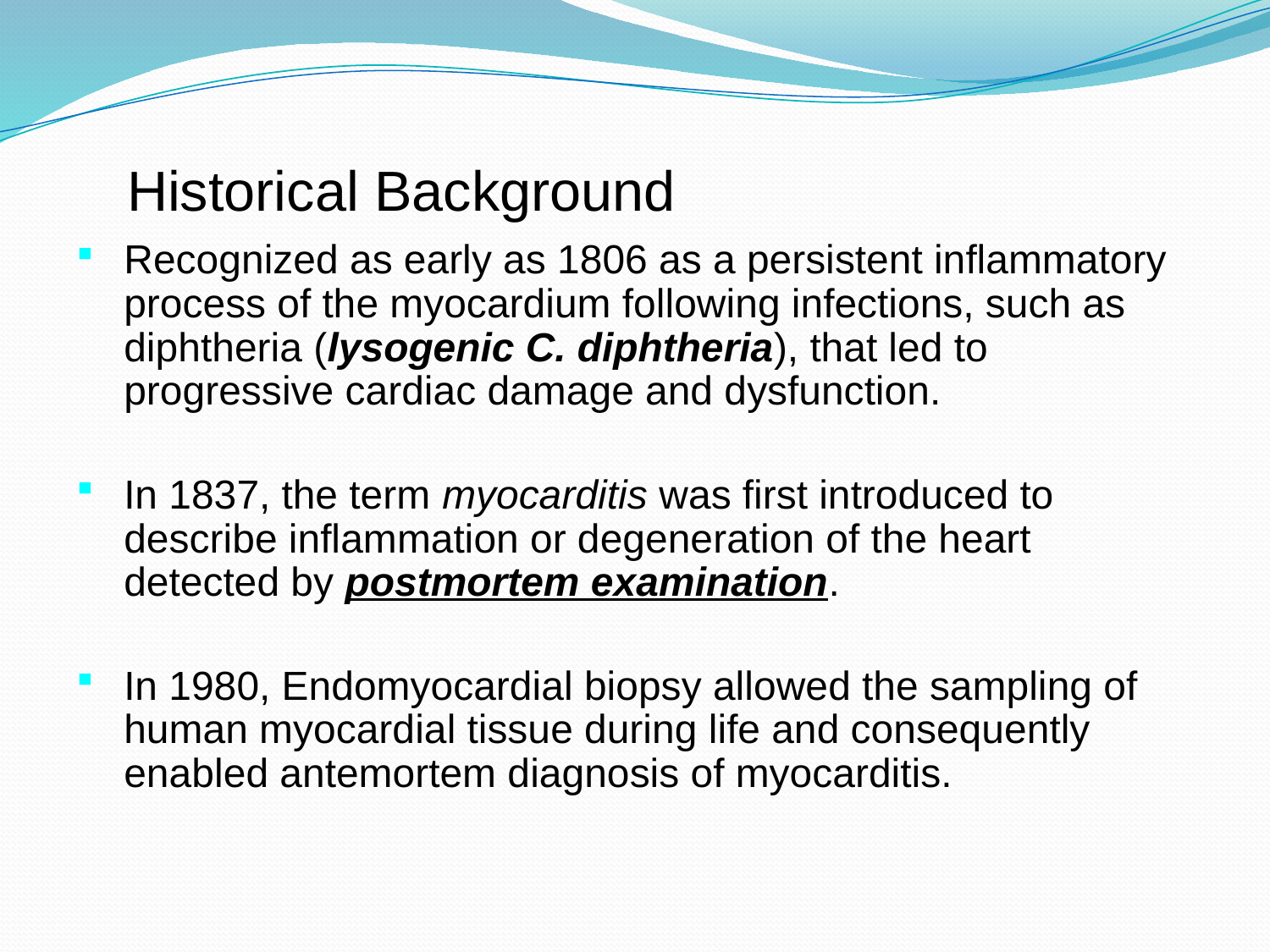

# Historical Background
Recognized as early as 1806 as a persistent inflammatory process of the myocardium following infections, such as diphtheria (lysogenic C. diphtheria), that led to progressive cardiac damage and dysfunction.

In 1837, the term myocarditis was first introduced to describe inflammation or degeneration of the heart detected by postmortem examination.

In 1980, Endomyocardial biopsy allowed the sampling of human myocardial tissue during life and consequently enabled antemortem diagnosis of myocarditis.